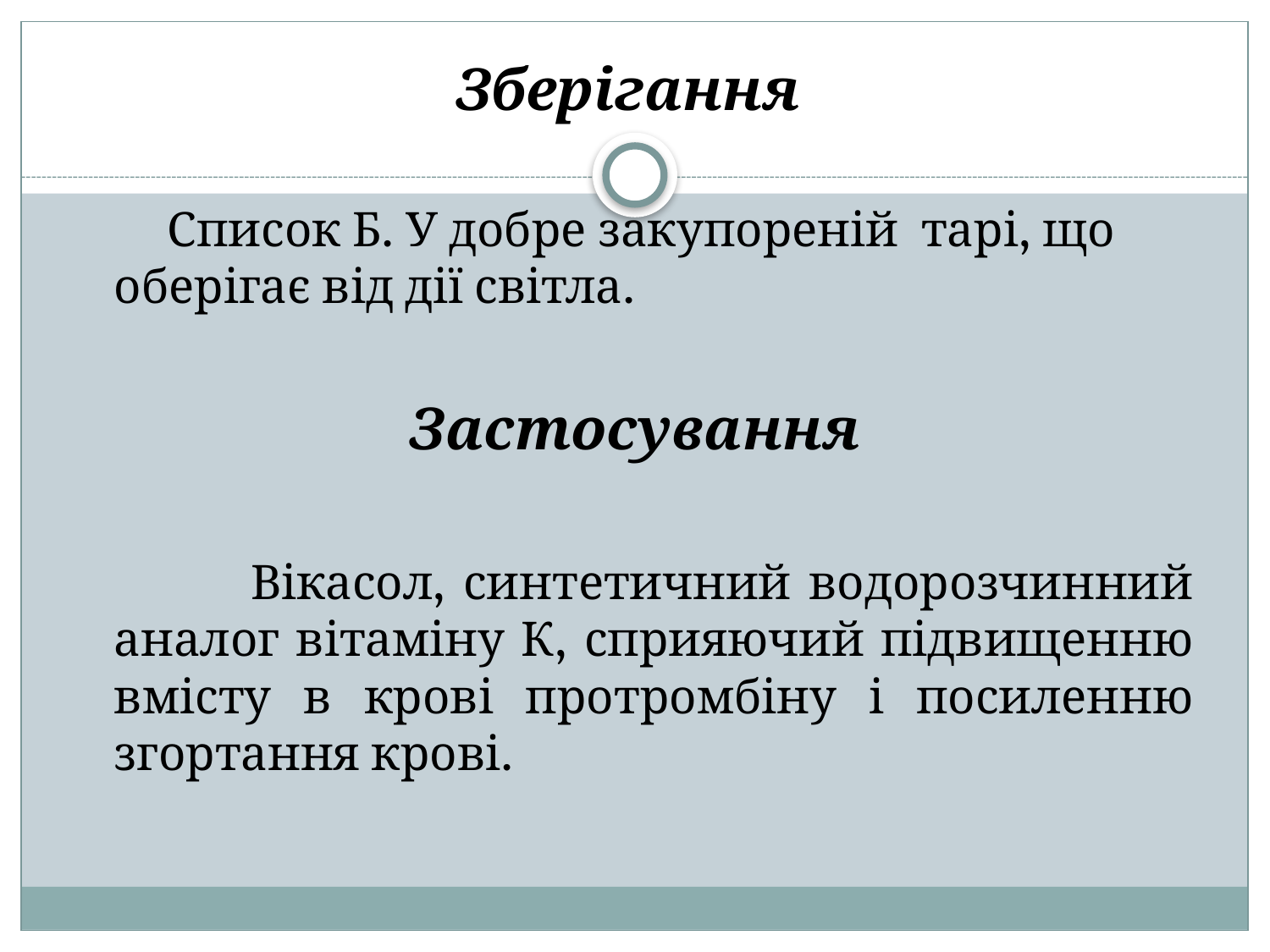

Зберігання

        Список Б. У добре закупореній  тарі, що оберігає від дії світла.

Застосування

          Вікасол, синтетичний водорозчинний аналог вітаміну К, сприяючий підвищенню вмісту в крові протромбіну і посиленню згортання крові.